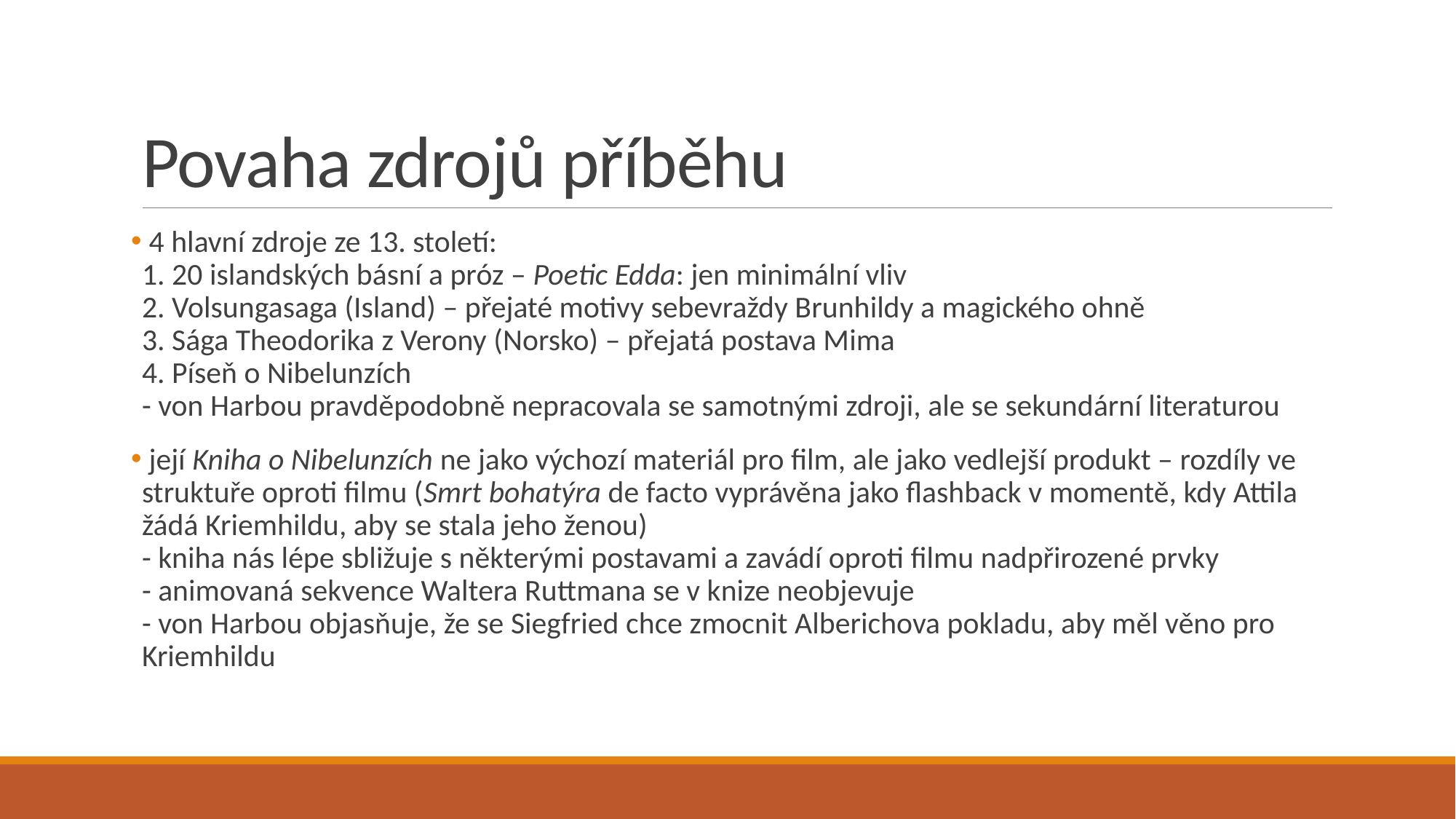

# Povaha zdrojů příběhu
 4 hlavní zdroje ze 13. století:
1. 20 islandských básní a próz – Poetic Edda: jen minimální vliv
2. Volsungasaga (Island) – přejaté motivy sebevraždy Brunhildy a magického ohně
3. Sága Theodorika z Verony (Norsko) – přejatá postava Mima
4. Píseň o Nibelunzích
- von Harbou pravděpodobně nepracovala se samotnými zdroji, ale se sekundární literaturou
 její Kniha o Nibelunzích ne jako výchozí materiál pro film, ale jako vedlejší produkt – rozdíly ve struktuře oproti filmu (Smrt bohatýra de facto vyprávěna jako flashback v momentě, kdy Attila žádá Kriemhildu, aby se stala jeho ženou)
- kniha nás lépe sbližuje s některými postavami a zavádí oproti filmu nadpřirozené prvky
- animovaná sekvence Waltera Ruttmana se v knize neobjevuje
- von Harbou objasňuje, že se Siegfried chce zmocnit Alberichova pokladu, aby měl věno pro Kriemhildu